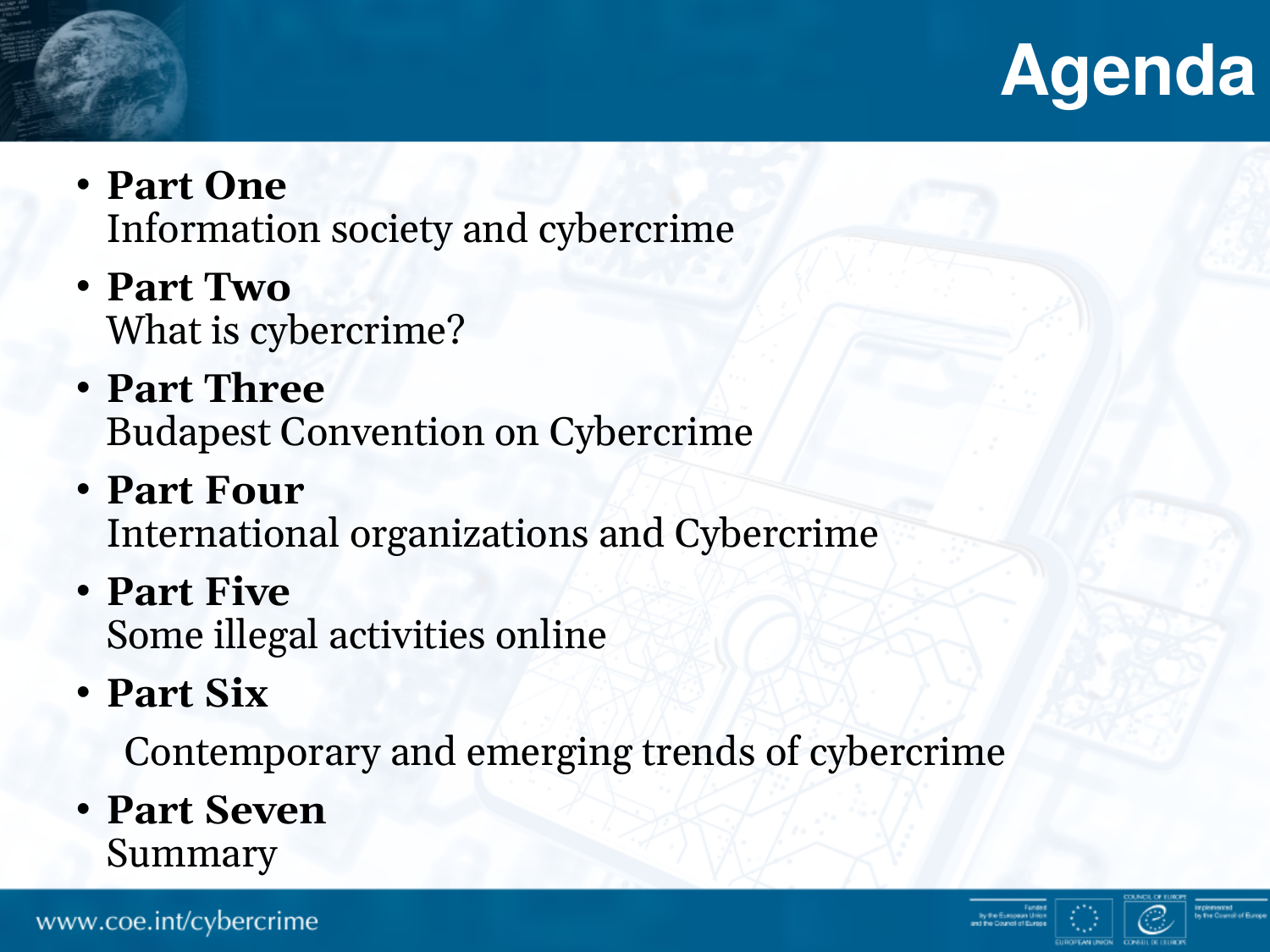

# Agenda
Part One
Information society and cybercrime
Part Two
What is cybercrime?
Part Three
Budapest Convention on Cybercrime
Part Four
International organizations and Cybercrime
Part Five
Some illegal activities online
Part Six
     Contemporary and emerging trends of cybercrime
Part Seven
Summary